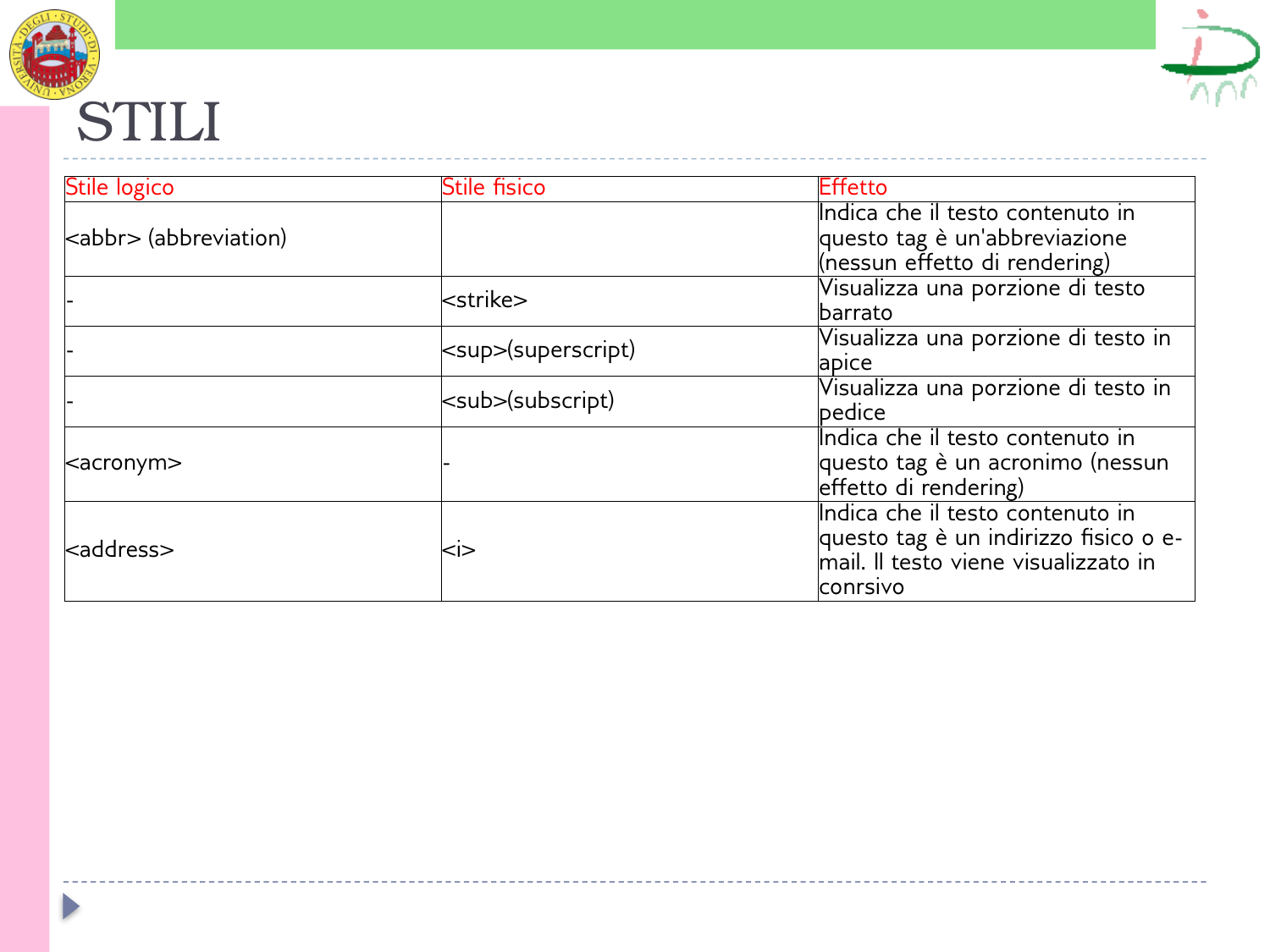

# STILI
| Stile logico | Stile fisico | Effetto |
| --- | --- | --- |
| <abbr> (abbreviation) |  | Indica che il testo contenuto in questo tag è un'abbreviazione (nessun effetto di rendering) |
| - | <strike> | Visualizza una porzione di testo barrato |
| - | <sup>(superscript) | Visualizza una porzione di testo in apice |
| - | <sub>(subscript) | Visualizza una porzione di testo in pedice |
| <acronym> | - | Indica che il testo contenuto in questo tag è un acronimo (nessun effetto di rendering) |
| <address> | <i> | Indica che il testo contenuto in questo tag è un indirizzo fisico o e-mail. Il testo viene visualizzato in conrsivo |